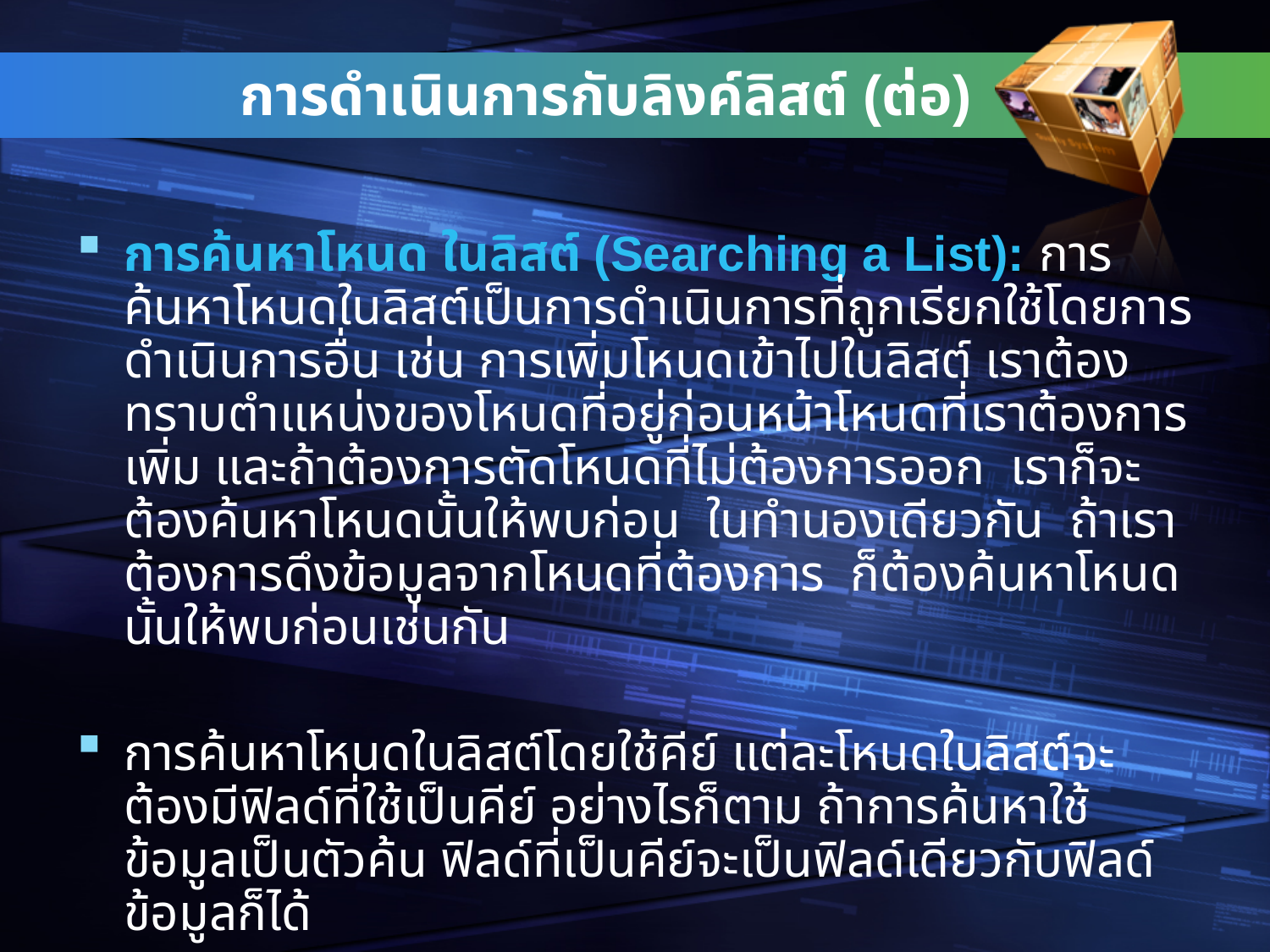

# การดำเนินการกับลิงค์ลิสต์ (ต่อ)
การค้นหาโหนด ในลิสต์ (Searching a List): การค้นหาโหนดในลิสต์เป็นการดำเนินการที่ถูกเรียกใช้โดยการดำเนินการอื่น เช่น การเพิ่มโหนดเข้าไปในลิสต์ เราต้องทราบตำแหน่งของโหนดที่อยู่ก่อนหน้าโหนดที่เราต้องการเพิ่ม และถ้าต้องการตัดโหนดที่ไม่ต้องการออก  เราก็จะต้องค้นหาโหนดนั้นให้พบก่อน  ในทำนองเดียวกัน  ถ้าเราต้องการดึงข้อมูลจากโหนดที่ต้องการ  ก็ต้องค้นหาโหนดนั้นให้พบก่อนเช่นกัน

การค้นหาโหนดในลิสต์โดยใช้คีย์ แต่ละโหนดในลิสต์จะต้องมีฟิลด์ที่ใช้เป็นคีย์ อย่างไรก็ตาม ถ้าการค้นหาใช้ข้อมูลเป็นตัวค้น ฟิลด์ที่เป็นคีย์จะเป็นฟิลด์เดียวกับฟิลด์ข้อมูลก็ได้